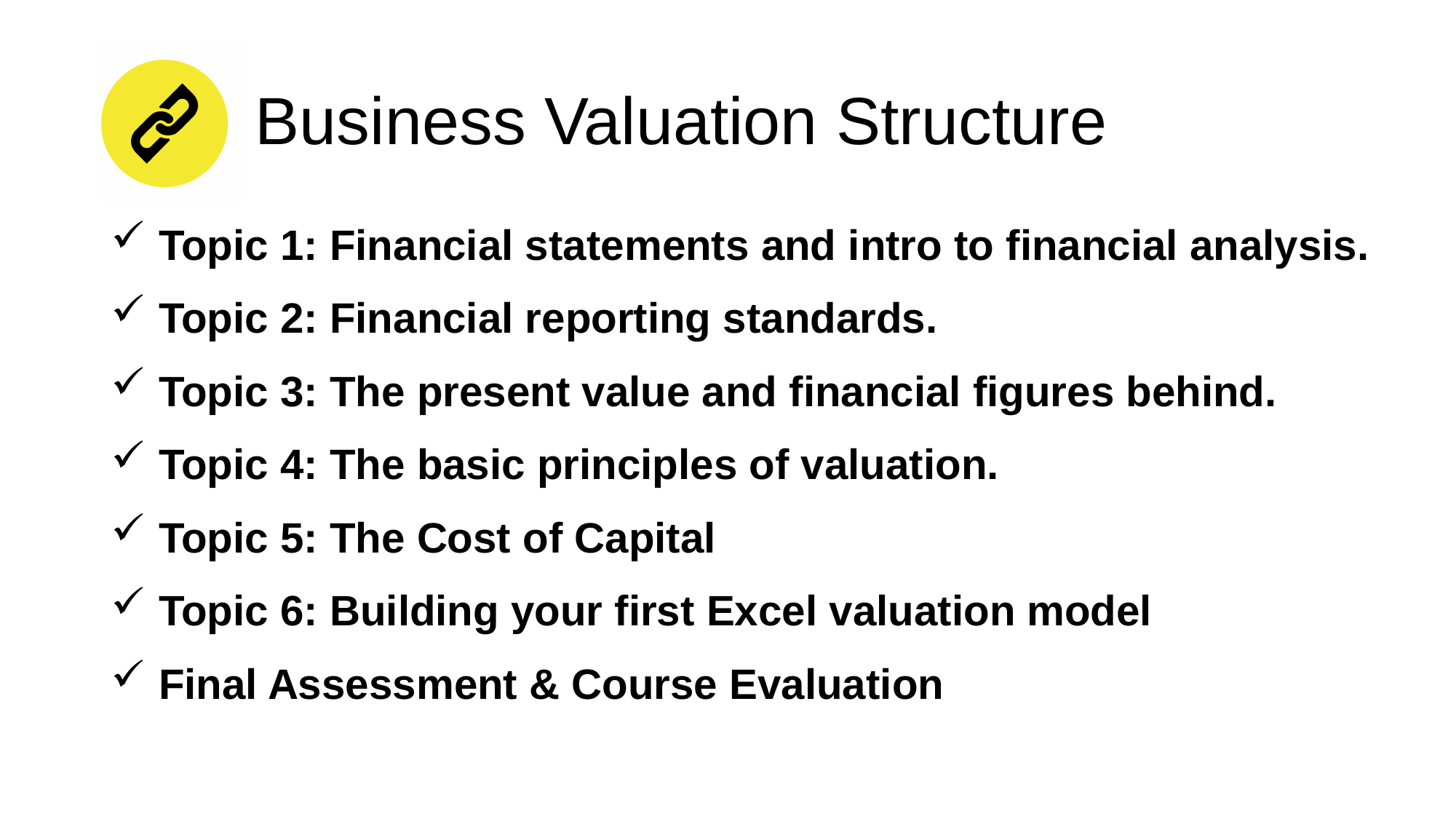

# Business Valuation Structure
Topic 1: Financial statements and intro to financial analysis.
Topic 2: Financial reporting standards.
Topic 3: The present value and financial figures behind.
Topic 4: The basic principles of valuation.
Topic 5: The Cost of Capital
Topic 6: Building your first Excel valuation model
Final Assessment & Course Evaluation